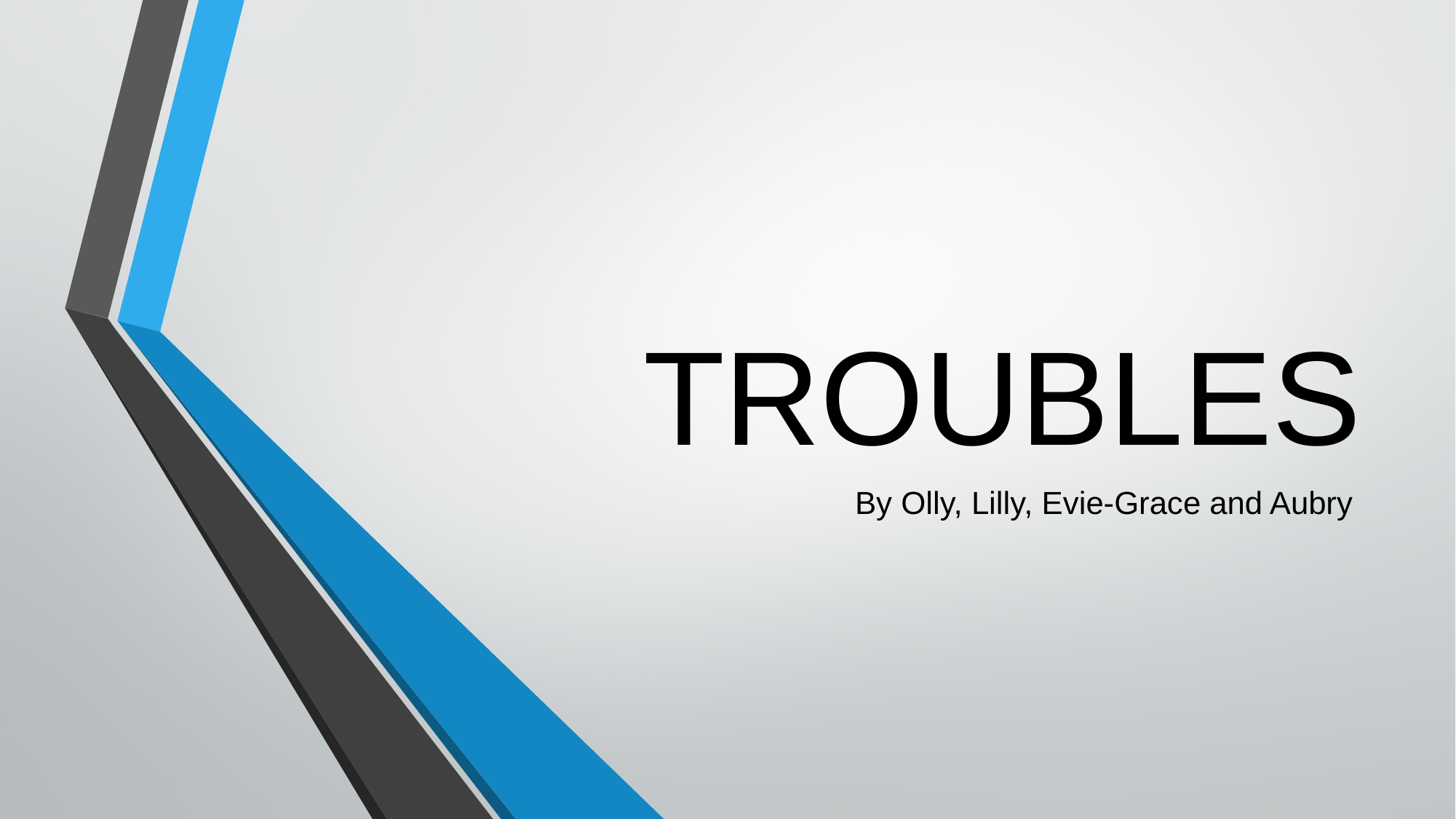

# TROUBLES
By Olly, Lilly, Evie-Grace and Aubry